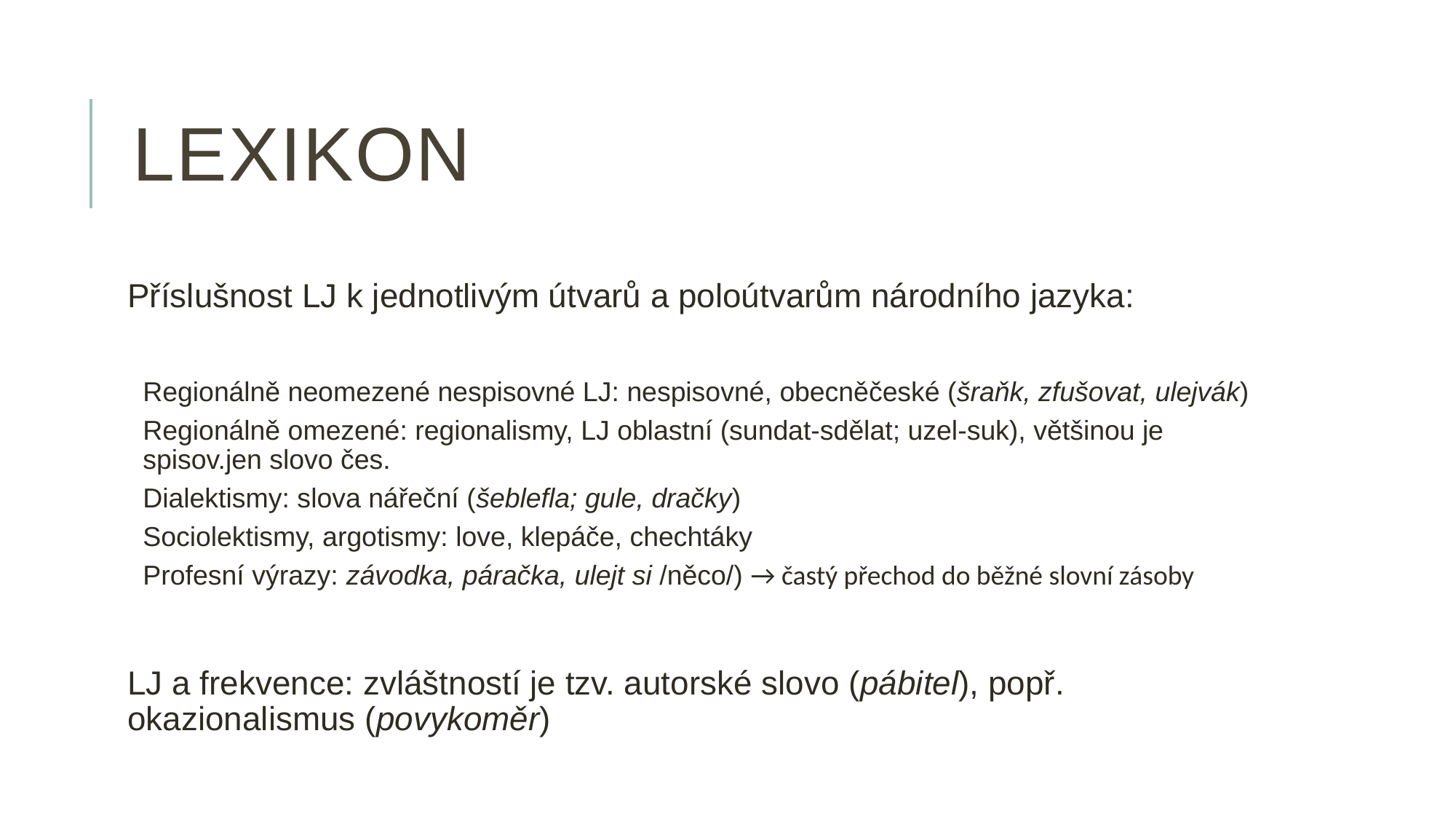

# lexikon
Příslušnost LJ k jednotlivým útvarů a poloútvarům národního jazyka:

Regionálně neomezené nespisovné LJ: nespisovné, obecněčeské (šraňk, zfušovat, ulejvák)
Regionálně omezené: regionalismy, LJ oblastní (sundat-sdělat; uzel-suk), většinou je spisov.jen slovo čes.
Dialektismy: slova nářeční (šeblefla; gule, dračky)
Sociolektismy, argotismy: love, klepáče, chechtáky
Profesní výrazy: závodka, páračka, ulejt si /něco/) → častý přechod do běžné slovní zásoby

LJ a frekvence: zvláštností je tzv. autorské slovo (pábitel), popř. okazionalismus (povykoměr)